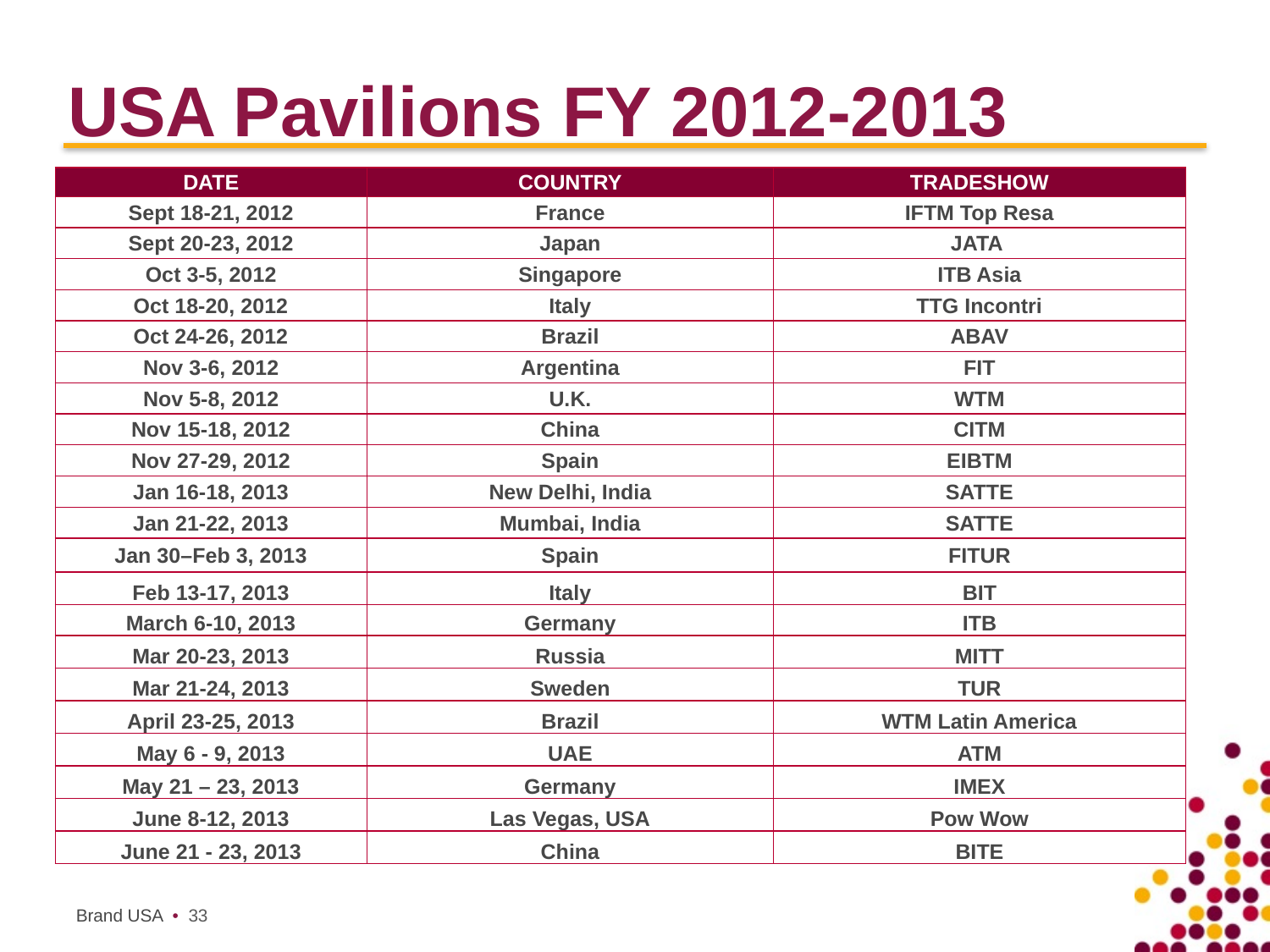

# USA Pavilions FY 2012-2013
| DATE | COUNTRY | TRADESHOW |
| --- | --- | --- |
| Sept 18-21, 2012 | France | IFTM Top Resa |
| Sept 20-23, 2012 | Japan | JATA |
| Oct 3-5, 2012 | Singapore | ITB Asia |
| Oct 18-20, 2012 | Italy | TTG Incontri |
| Oct 24-26, 2012 | Brazil | ABAV |
| Nov 3-6, 2012 | Argentina | FIT |
| Nov 5-8, 2012 | U.K. | WTM |
| Nov 15-18, 2012 | China | CITM |
| Nov 27-29, 2012 | Spain | EIBTM |
| Jan 16-18, 2013 | New Delhi, India | SATTE |
| Jan 21-22, 2013 | Mumbai, India | SATTE |
| Jan 30–Feb 3, 2013 | Spain | FITUR |
| Feb 13-17, 2013 | Italy | BIT |
| March 6-10, 2013 | Germany | ITB |
| Mar 20-23, 2013 | Russia | MITT |
| Mar 21-24, 2013 | Sweden | TUR |
| April 23-25, 2013 | Brazil | WTM Latin America |
| May 6 - 9, 2013 | UAE | ATM |
| May 21 – 23, 2013 | Germany | IMEX |
| June 8-12, 2013 | Las Vegas, USA | Pow Wow |
| June 21 - 23, 2013 | China | BITE |